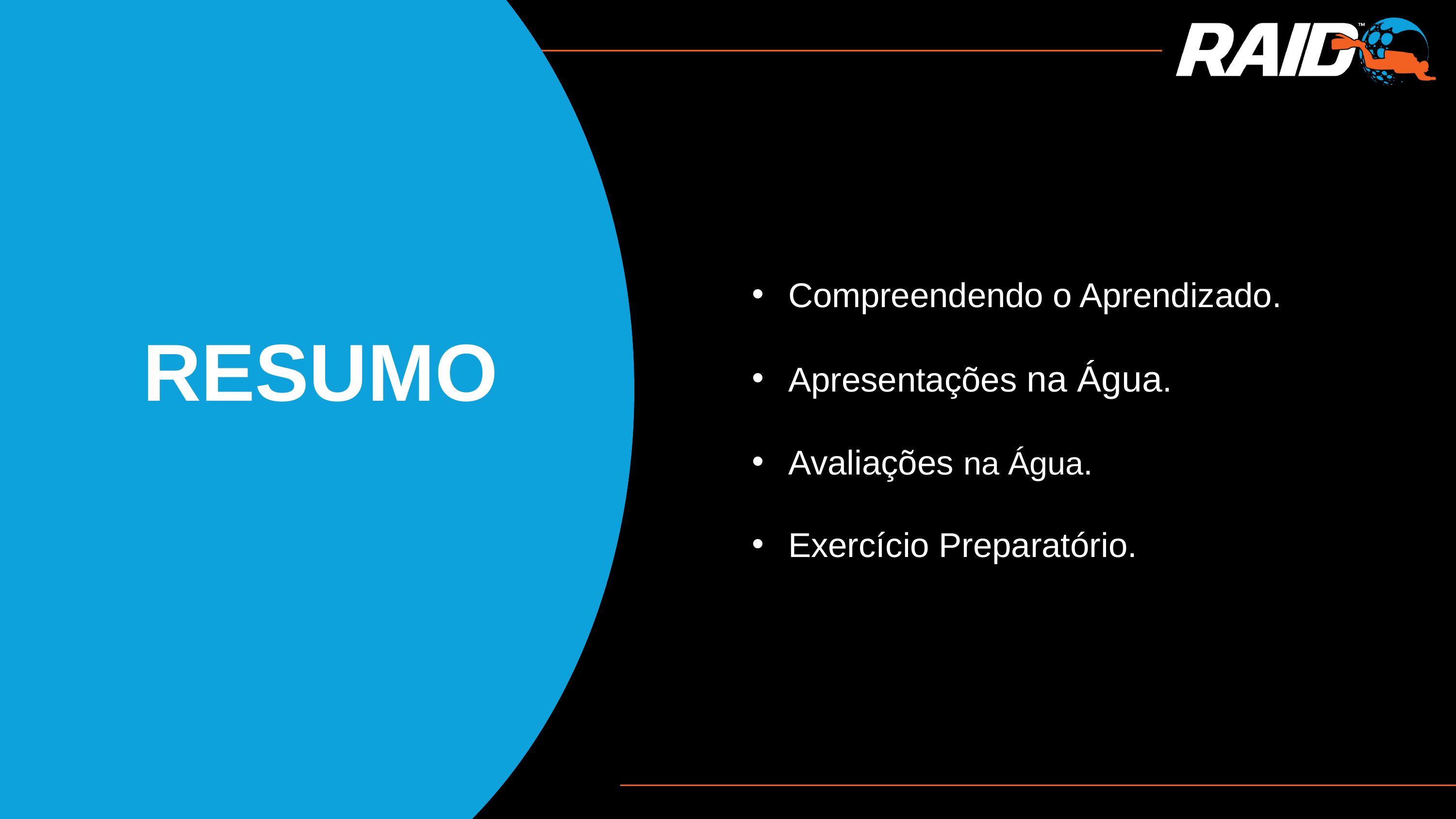

Compreendendo o Aprendizado.

Apresentações na Água.

Avaliações na Água.

Exercício Preparatório.

RESUMO